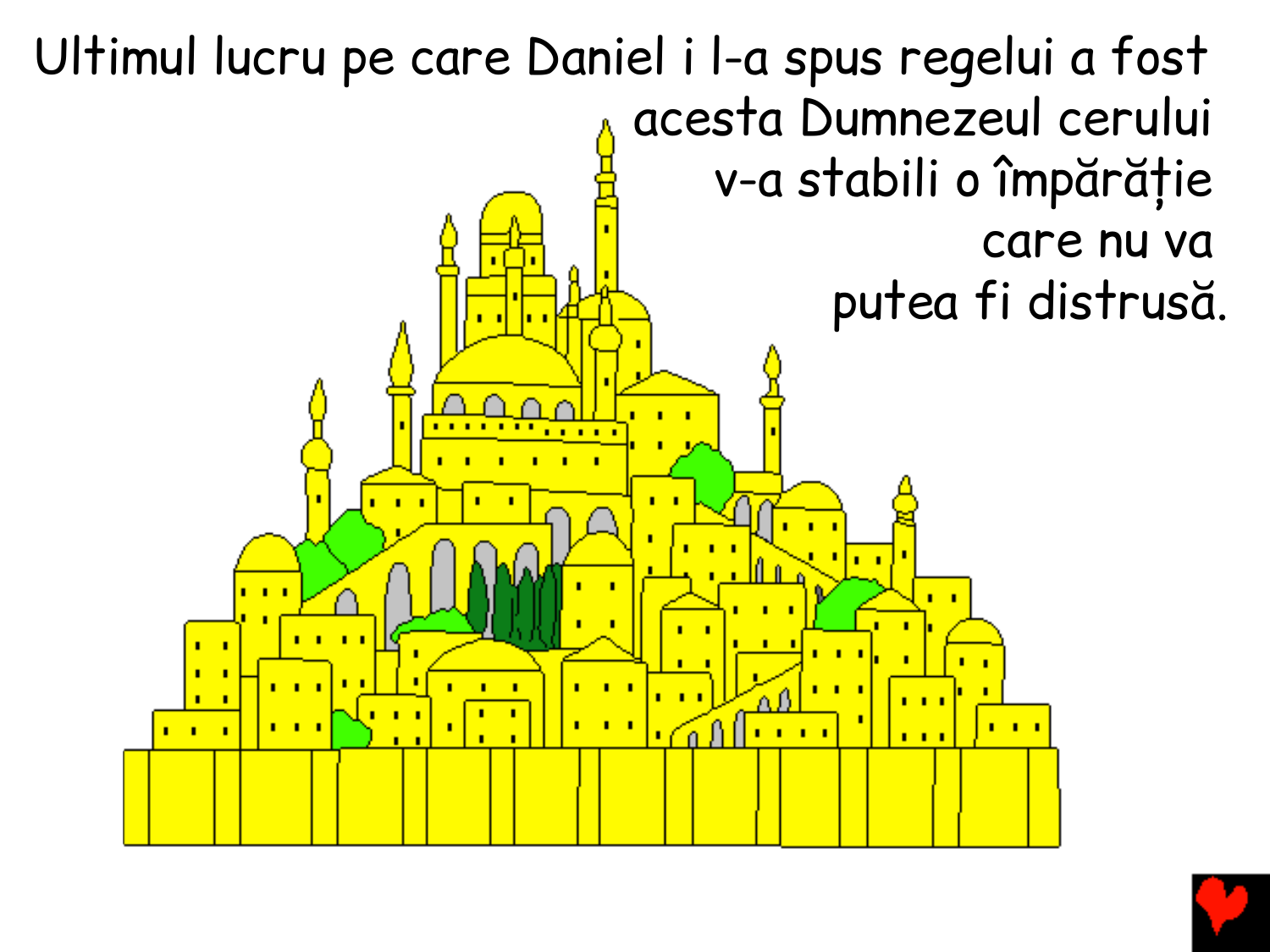

Ultimul lucru pe care Daniel i l-a spus regelui a fost
acesta Dumnezeul cerului
v-a stabili o împărăție
care nu va
putea fi distrusă.